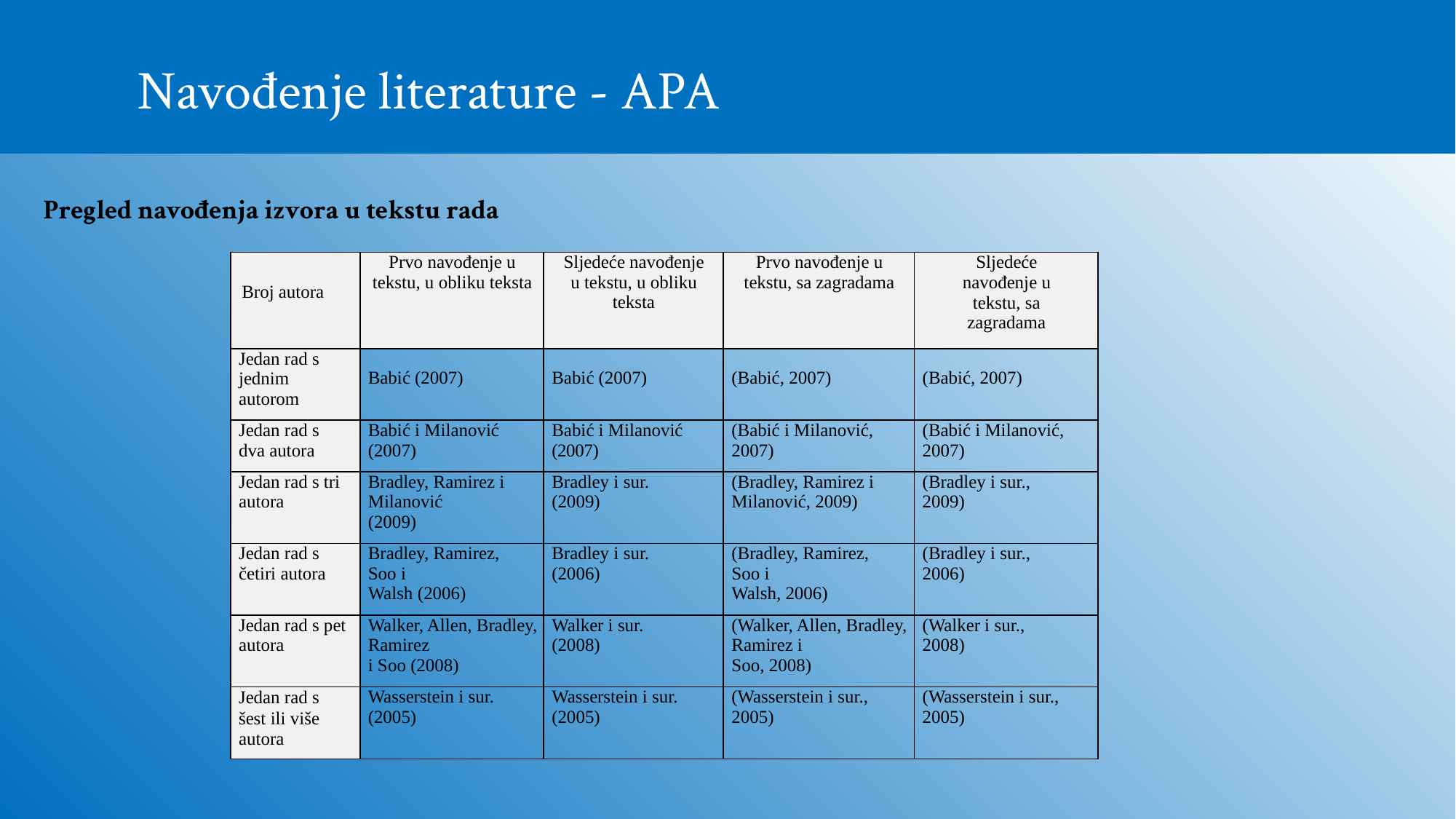

# Navođenje literature - APA
Pregled navođenja izvora u tekstu rada

| Broj autora | Prvo navođenje u tekstu, u obliku teksta | Sljedeće navođenje u tekstu, u obliku teksta | Prvo navođenje u tekstu, sa zagradama | Sljedeće navođenje u tekstu, sa zagradama |
| --- | --- | --- | --- | --- |
| Jedan rad s jednim autorom | Babić (2007) | Babić (2007) | (Babić, 2007) | (Babić, 2007) |
| Jedan rad s dva autora | Babić i Milanović (2007) | Babić i Milanović (2007) | (Babić i Milanović, 2007) | (Babić i Milanović, 2007) |
| Jedan rad s tri autora | Bradley, Ramirez i Milanović (2009) | Bradley i sur. (2009) | (Bradley, Ramirez i Milanović, 2009) | (Bradley i sur., 2009) |
| Jedan rad s četiri autora | Bradley, Ramirez, Soo i Walsh (2006) | Bradley i sur. (2006) | (Bradley, Ramirez, Soo i Walsh, 2006) | (Bradley i sur., 2006) |
| Jedan rad s pet autora | Walker, Allen, Bradley, Ramirez i Soo (2008) | Walker i sur. (2008) | (Walker, Allen, Bradley, Ramirez i Soo, 2008) | (Walker i sur., 2008) |
| Jedan rad s šest ili više autora | Wasserstein i sur. (2005) | Wasserstein i sur. (2005) | (Wasserstein i sur., 2005) | (Wasserstein i sur., 2005) |